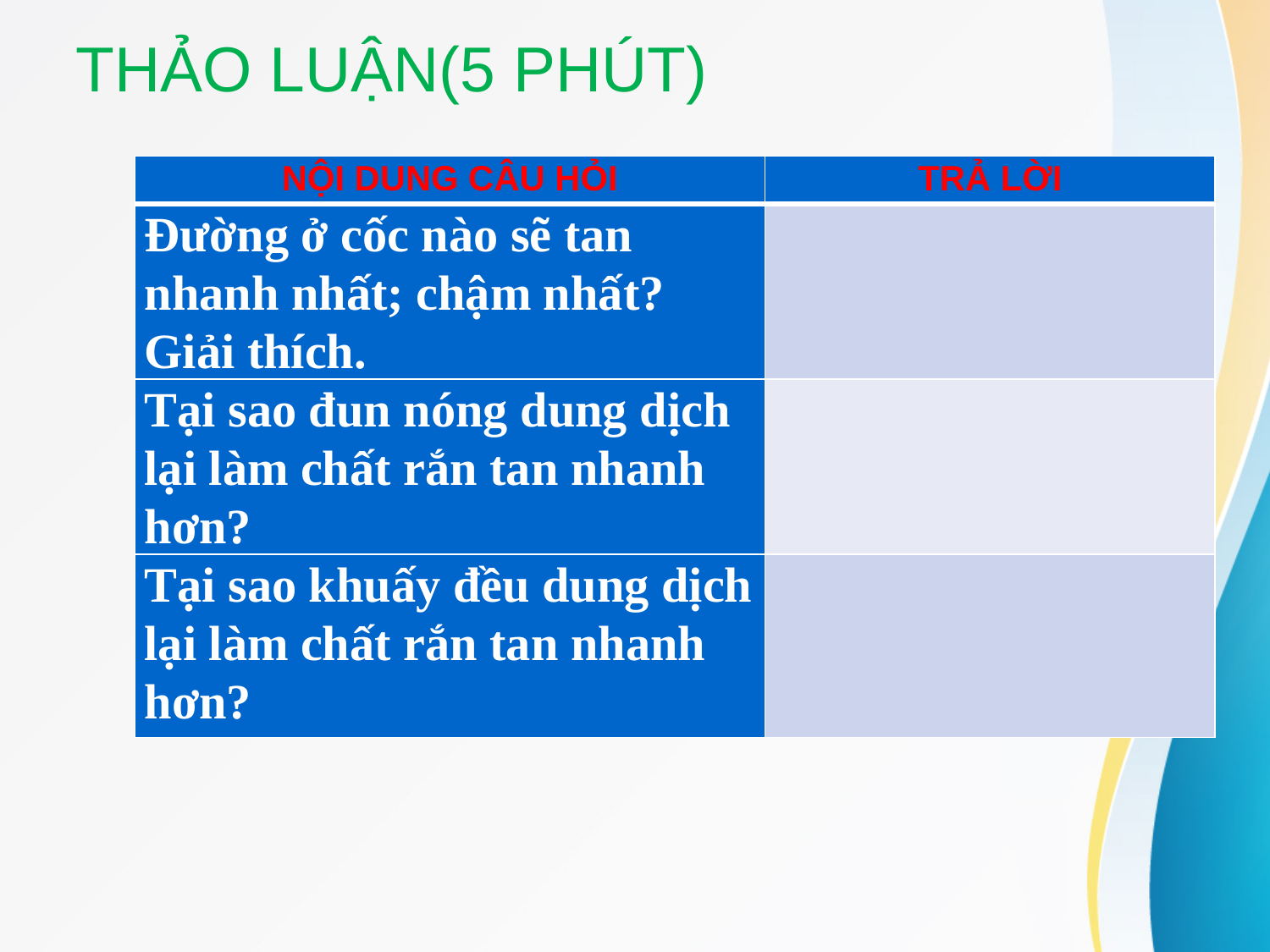

# THẢO LUẬN(5 PHÚT)
| NỘI DUNG CÂU HỎI | TRẢ LỜI |
| --- | --- |
| Đường ở cốc nào sẽ tan nhanh nhất; chậm nhất? Giải thích. |  |
| Tại sao đun nóng dung dịch lại làm chất rắn tan nhanh hơn? |  |
| Tại sao khuấy đều dung dịch lại làm chất rắn tan nhanh hơn? |  |